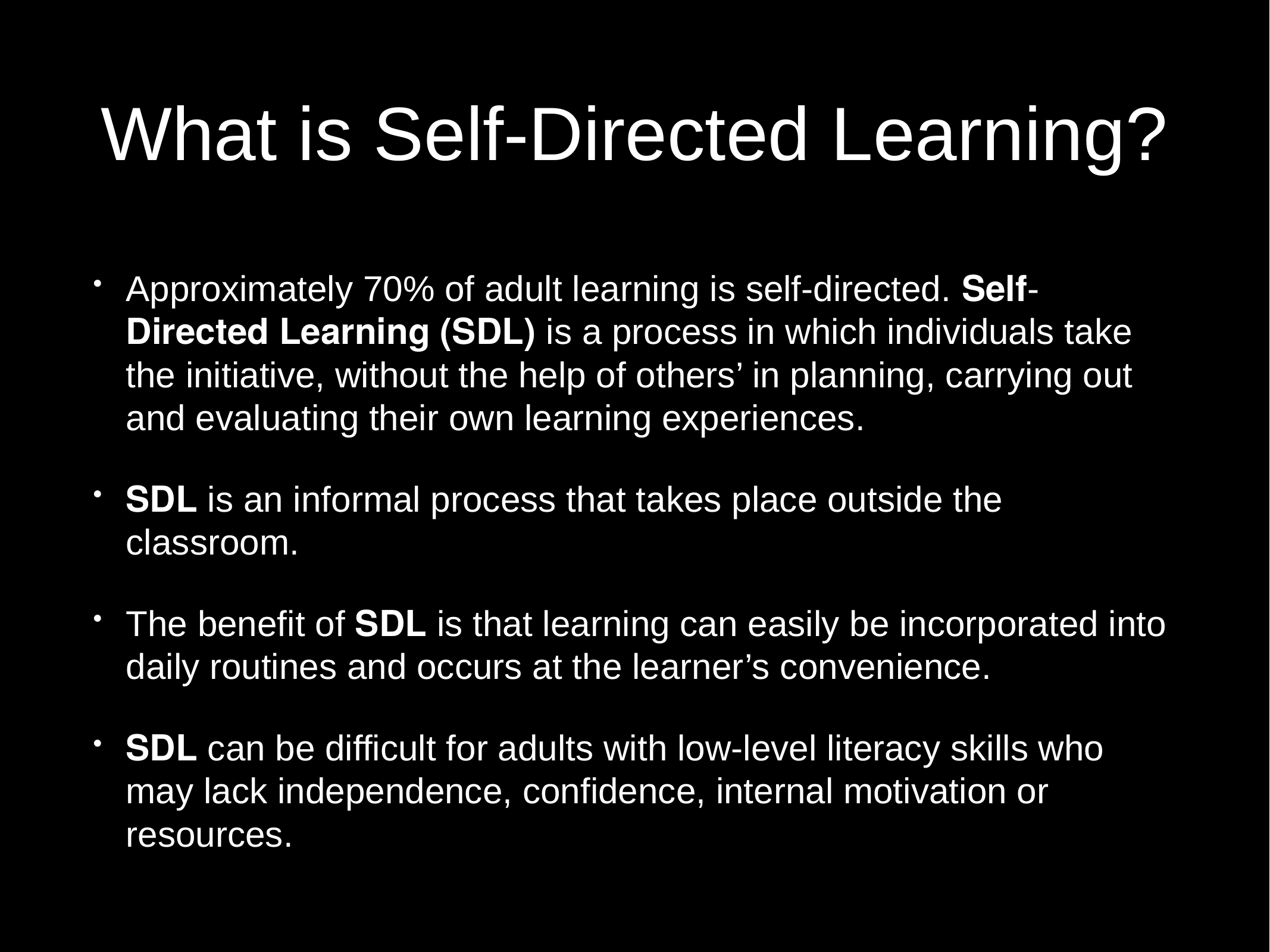

# What is Self-Directed Learning?
Approximately 70% of adult learning is self-directed. Self-Directed Learning (SDL) is a process in which individuals take the initiative, without the help of others’ in planning, carrying out and evaluating their own learning experiences.
SDL is an informal process that takes place outside the classroom.
The benefit of SDL is that learning can easily be incorporated into daily routines and occurs at the learner’s convenience.
SDL can be difficult for adults with low-level literacy skills who may lack independence, confidence, internal motivation or resources.
13